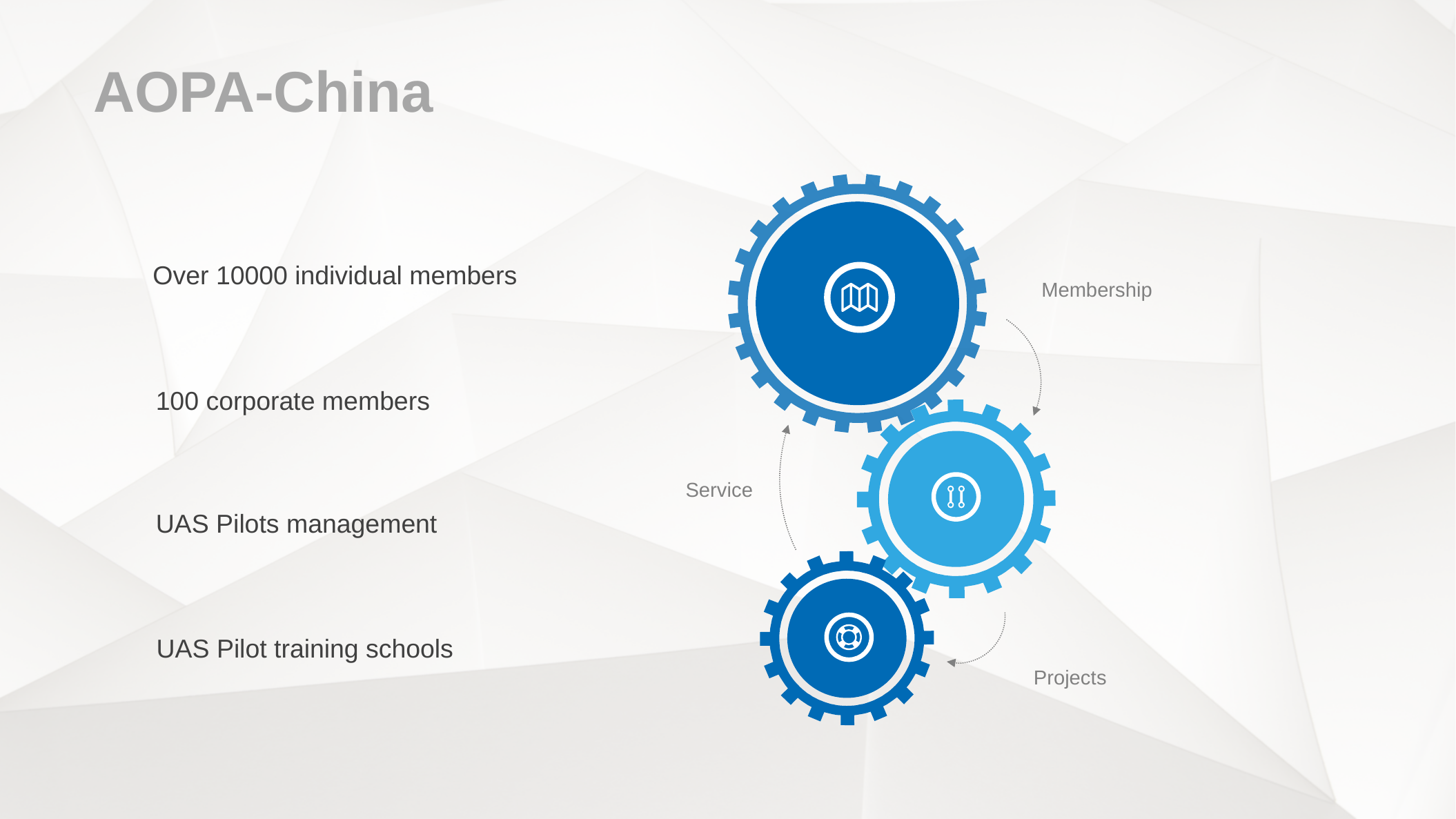

AOPA-China
Over 10000 individual members

Membership
100 corporate members
Service

UAS Pilots management

UAS Pilot training schools
Projects